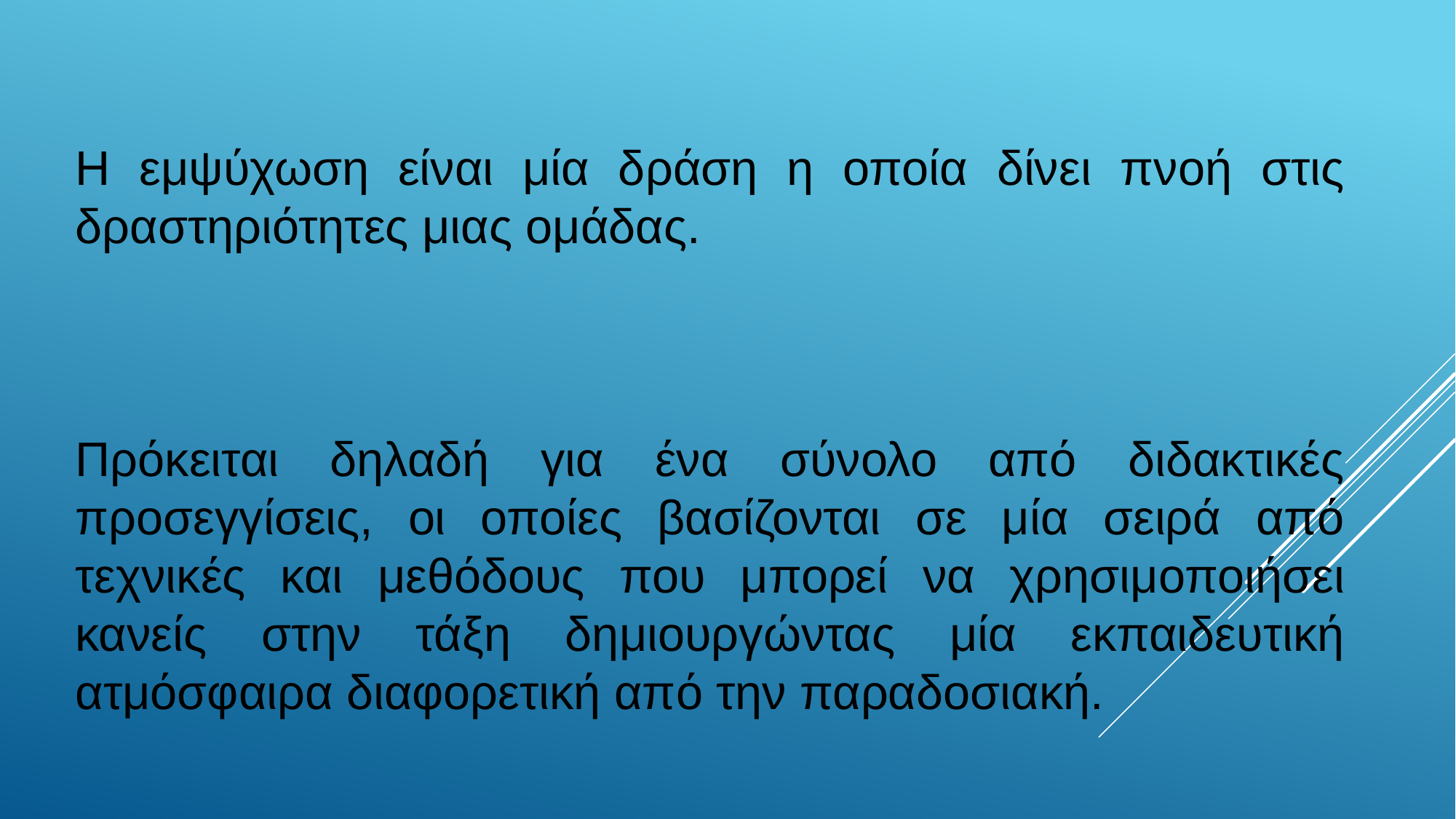

Η εμψύχωση είναι μία δράση η οποία δίνει πνοή στις δραστηριότητες μιας ομάδας.

Πρόκειται δηλαδή για ένα σύνολο από διδακτικές προσεγγίσεις, οι οποίες βασίζονται σε μία σειρά από τεχνικές και μεθόδους που μπορεί να χρησιμοποιήσει κανείς στην τάξη δημιουργώντας μία εκπαιδευτική ατμόσφαιρα διαφορετική από την παραδοσιακή.